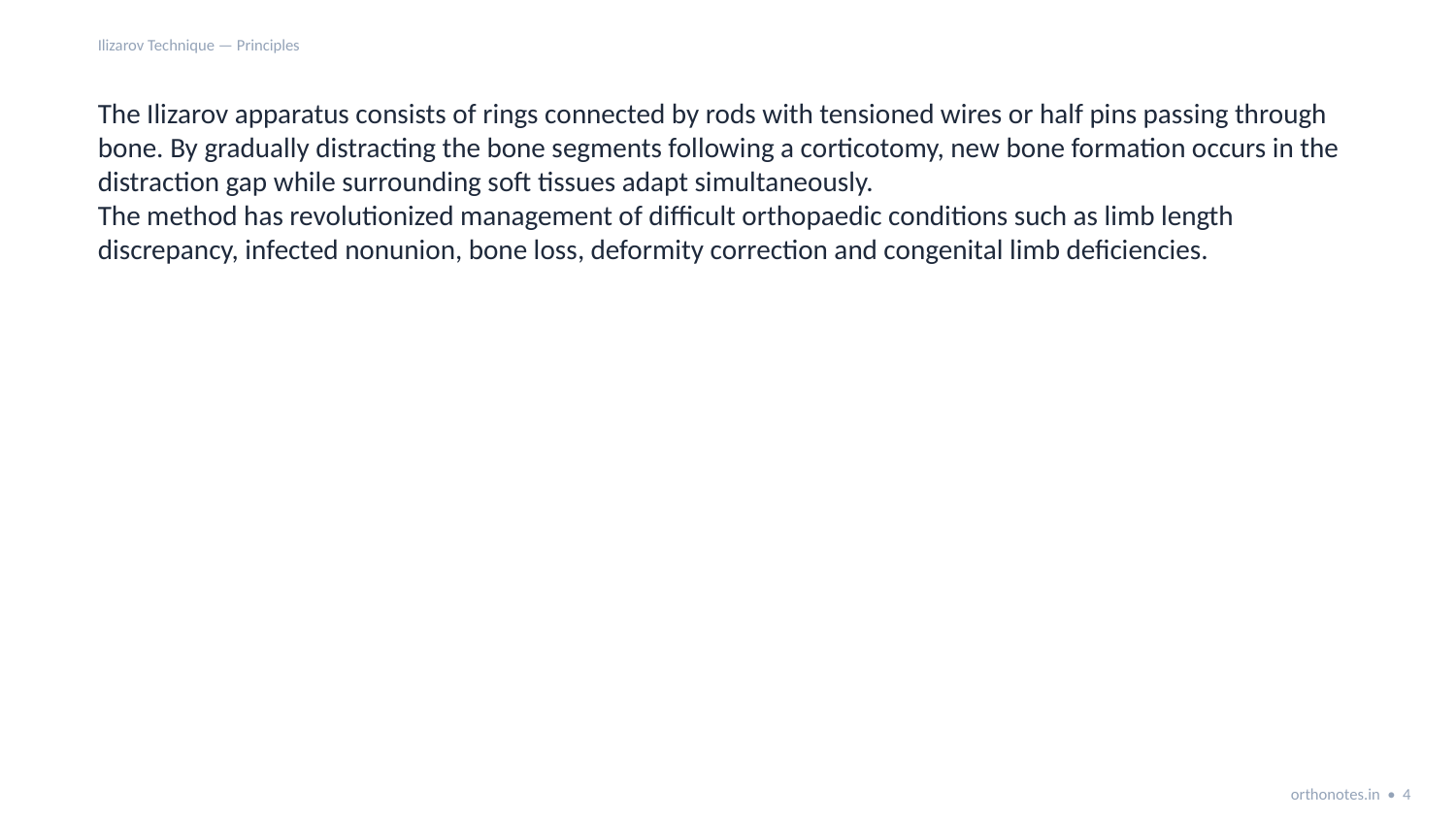

Ilizarov Technique — Principles
The Ilizarov apparatus consists of rings connected by rods with tensioned wires or half pins passing through bone. By gradually distracting the bone segments following a corticotomy, new bone formation occurs in the distraction gap while surrounding soft tissues adapt simultaneously.
The method has revolutionized management of difficult orthopaedic conditions such as limb length discrepancy, infected nonunion, bone loss, deformity correction and congenital limb deficiencies.
orthonotes.in  •  4